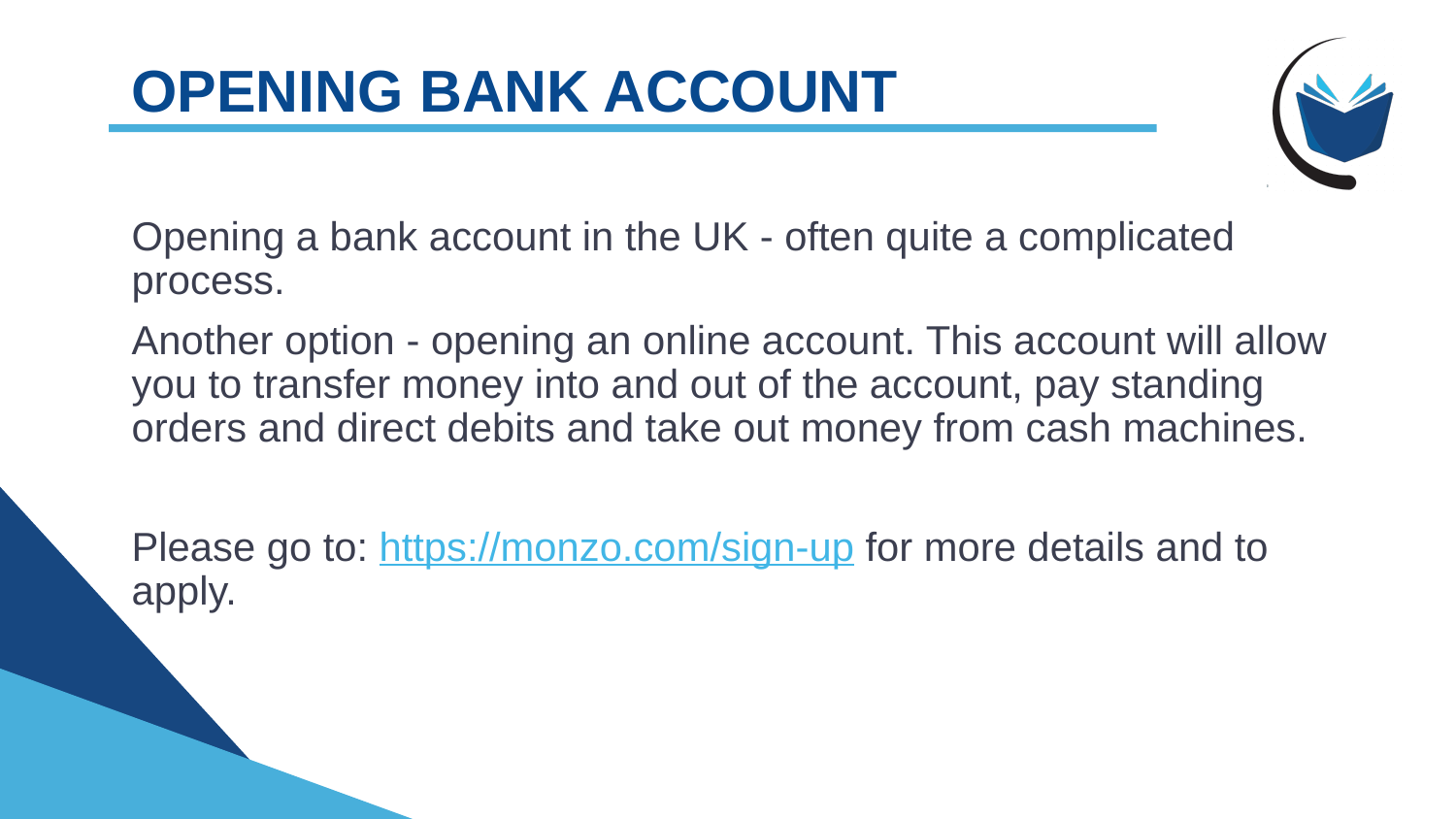

# OPENING BANK ACCOUNT
Opening a bank account in the UK - often quite a complicated process.
Another option - opening an online account. This account will allow you to transfer money into and out of the account, pay standing orders and direct debits and take out money from cash machines.

Please go to: https://monzo.com/sign-up for more details and to apply.